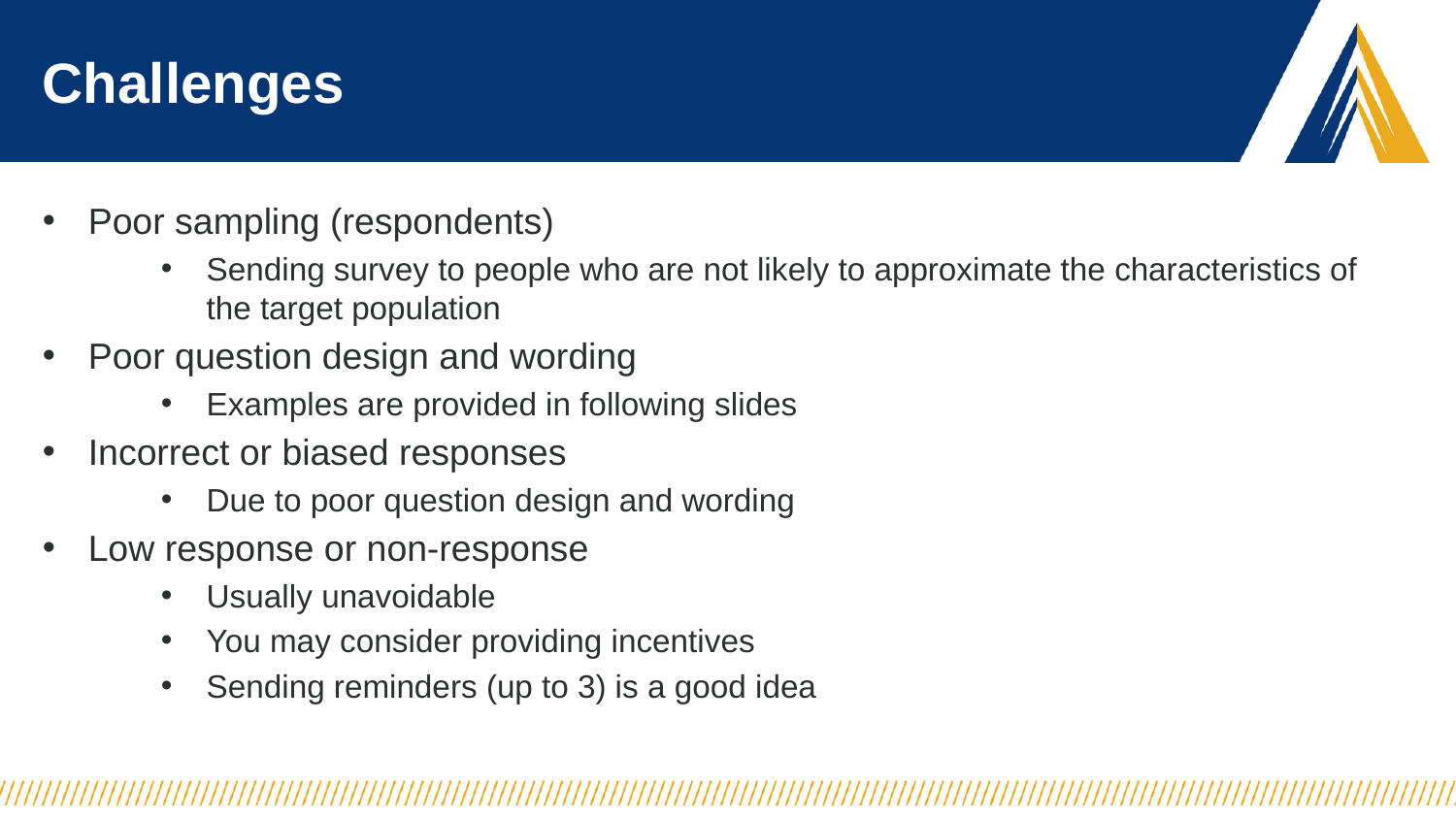

# Challenges
Poor sampling (respondents)
Sending survey to people who are not likely to approximate the characteristics of the target population
Poor question design and wording
Examples are provided in following slides
Incorrect or biased responses
Due to poor question design and wording
Low response or non-response
Usually unavoidable
You may consider providing incentives
Sending reminders (up to 3) is a good idea